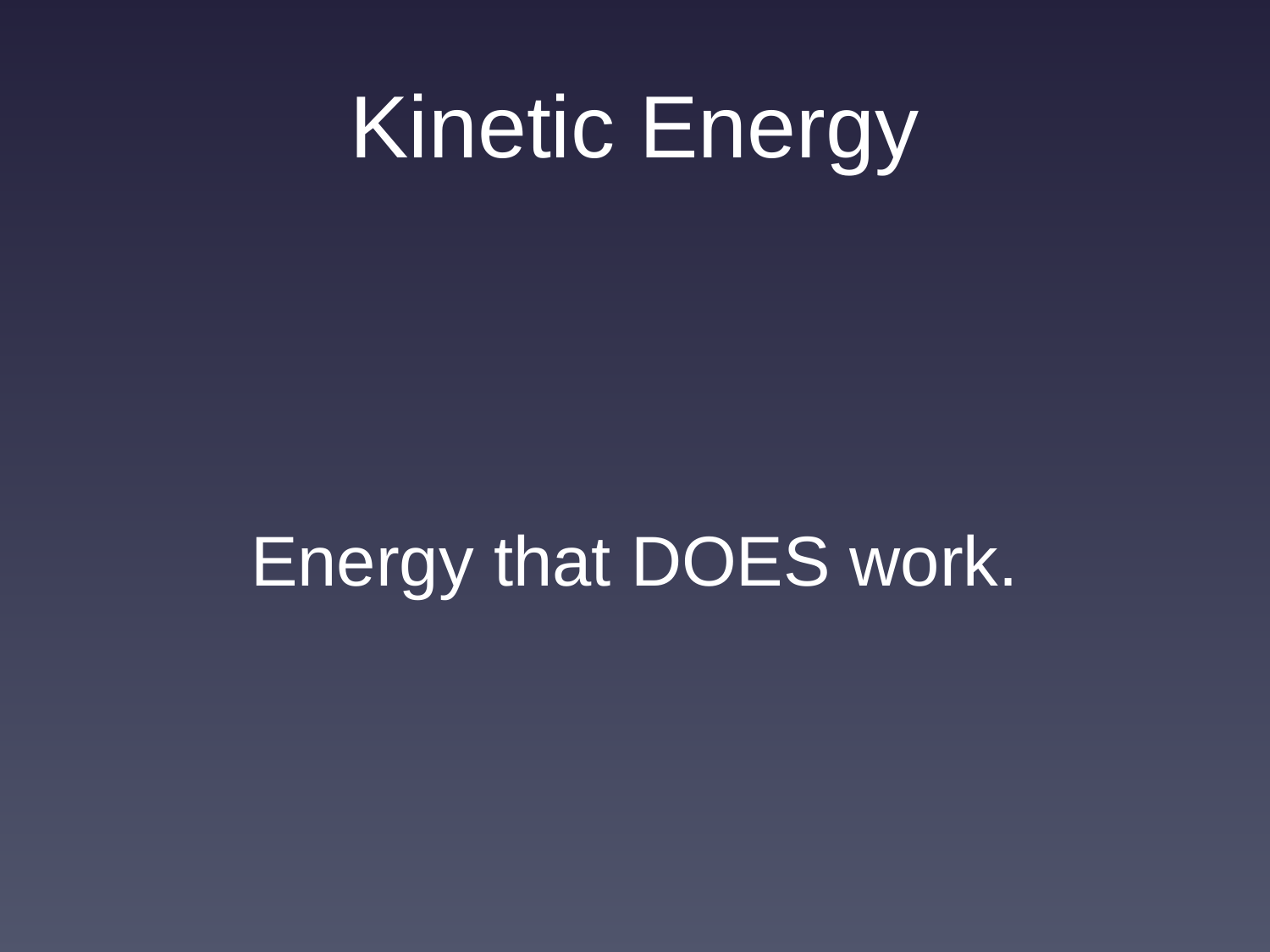

# Kinetic Energy
Energy that DOES work.